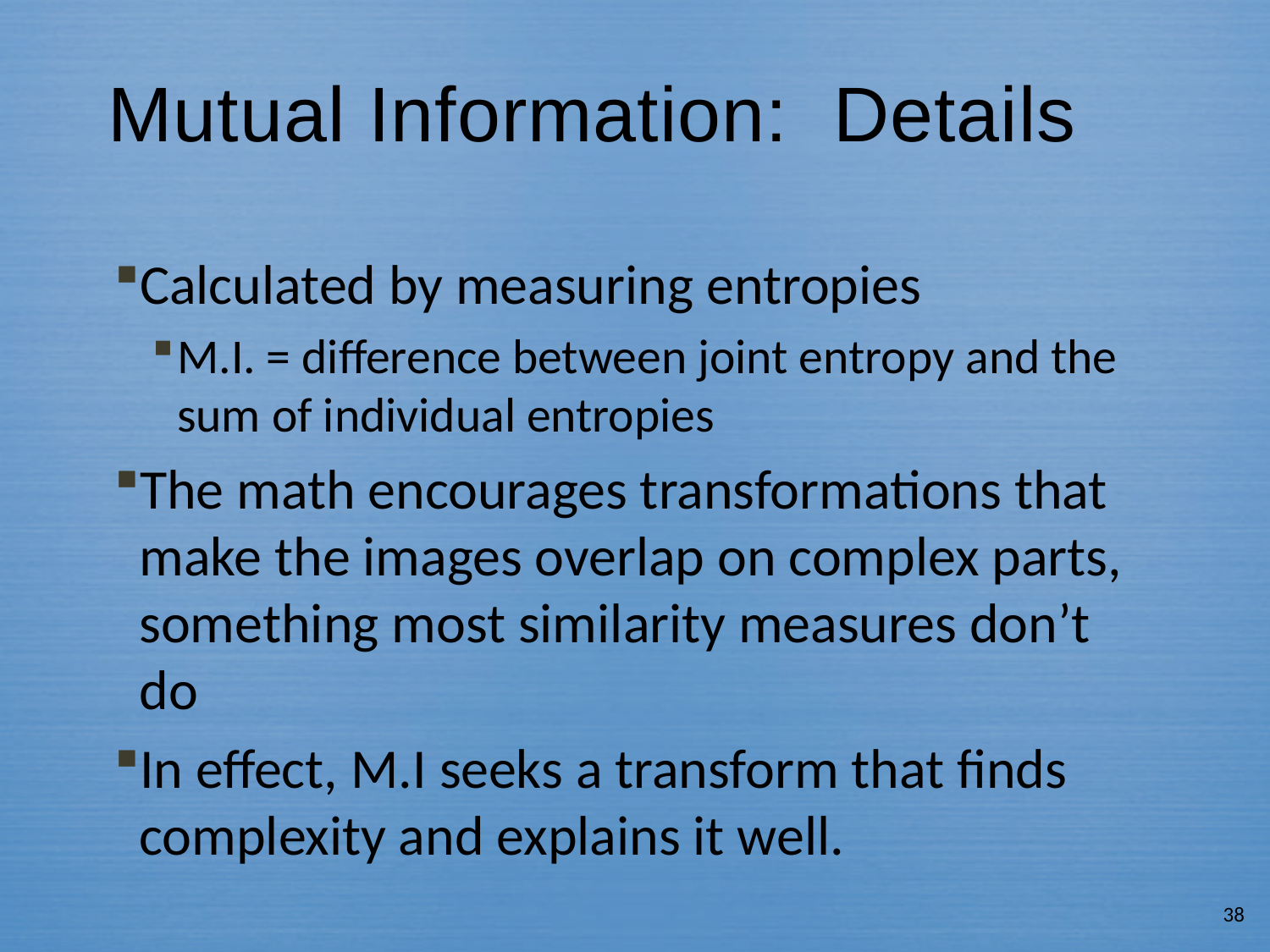

# Mutual Information:  Details
Calculated by measuring entropies
M.I. = difference between joint entropy and the sum of individual entropies
The math encourages transformations that make the images overlap on complex parts, something most similarity measures don’t do
In effect, M.I seeks a transform that finds complexity and explains it well.
38